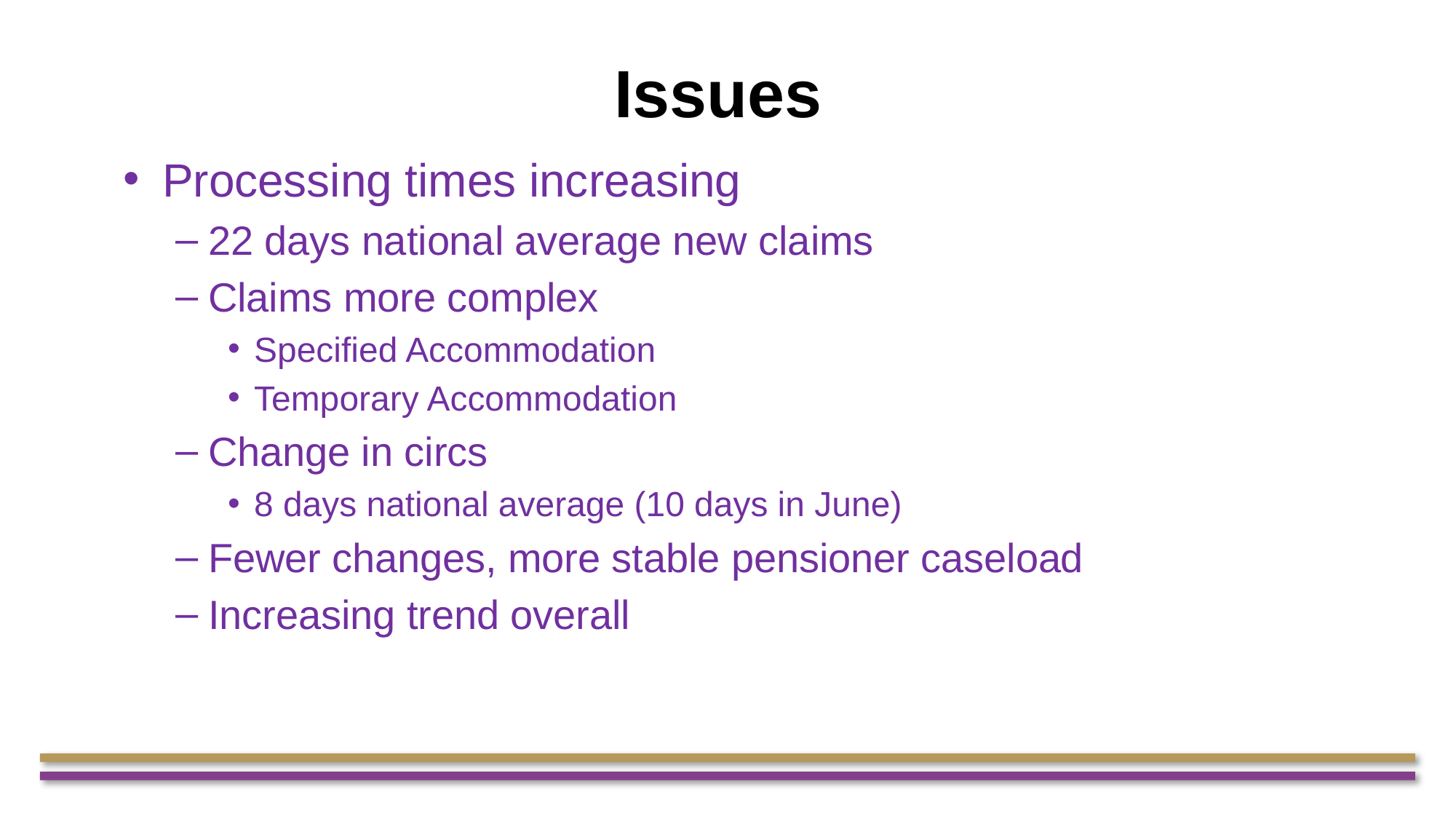

# Issues
Processing times increasing
22 days national average new claims
Claims more complex
Specified Accommodation
Temporary Accommodation
Change in circs
8 days national average (10 days in June)
Fewer changes, more stable pensioner caseload
Increasing trend overall